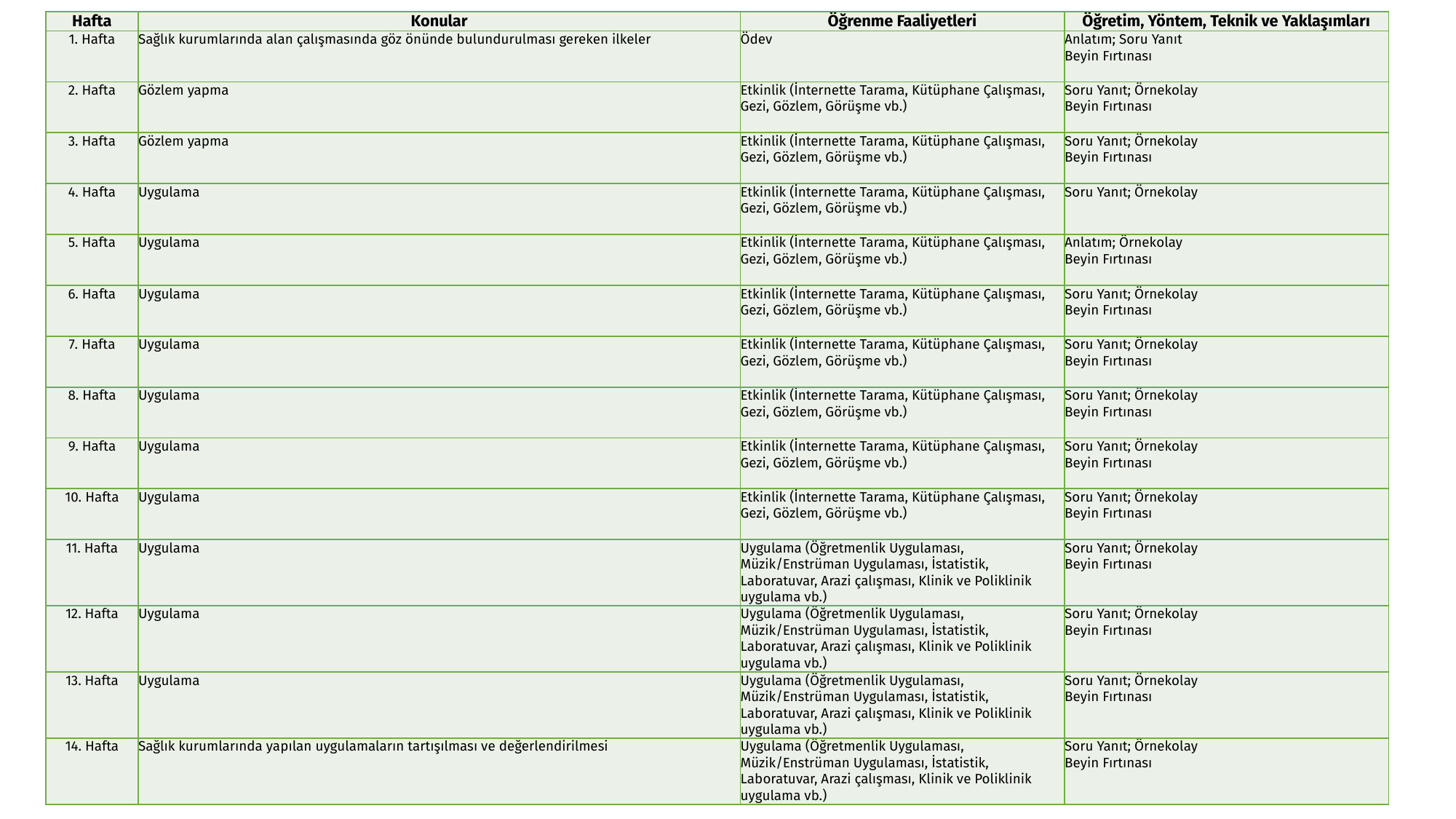

| Hafta | Konular | Öğrenme Faaliyetleri | Öğretim, Yöntem, Teknik ve Yaklaşımları |
| --- | --- | --- | --- |
| 1. Hafta | Sağlık kurumlarında alan çalışmasında göz önünde bulundurulması gereken ilkeler | Ödev | Anlatım; Soru Yanıt Beyin Fırtınası |
| 2. Hafta | Gözlem yapma | Etkinlik (İnternette Tarama, Kütüphane Çalışması, Gezi, Gözlem, Görüşme vb.) | Soru Yanıt; Örnekolay Beyin Fırtınası |
| 3. Hafta | Gözlem yapma | Etkinlik (İnternette Tarama, Kütüphane Çalışması, Gezi, Gözlem, Görüşme vb.) | Soru Yanıt; Örnekolay Beyin Fırtınası |
| 4. Hafta | Uygulama | Etkinlik (İnternette Tarama, Kütüphane Çalışması, Gezi, Gözlem, Görüşme vb.) | Soru Yanıt; Örnekolay |
| 5. Hafta | Uygulama | Etkinlik (İnternette Tarama, Kütüphane Çalışması, Gezi, Gözlem, Görüşme vb.) | Anlatım; Örnekolay Beyin Fırtınası |
| 6. Hafta | Uygulama | Etkinlik (İnternette Tarama, Kütüphane Çalışması, Gezi, Gözlem, Görüşme vb.) | Soru Yanıt; Örnekolay Beyin Fırtınası |
| 7. Hafta | Uygulama | Etkinlik (İnternette Tarama, Kütüphane Çalışması, Gezi, Gözlem, Görüşme vb.) | Soru Yanıt; Örnekolay Beyin Fırtınası |
| 8. Hafta | Uygulama | Etkinlik (İnternette Tarama, Kütüphane Çalışması, Gezi, Gözlem, Görüşme vb.) | Soru Yanıt; Örnekolay Beyin Fırtınası |
| 9. Hafta | Uygulama | Etkinlik (İnternette Tarama, Kütüphane Çalışması, Gezi, Gözlem, Görüşme vb.) | Soru Yanıt; Örnekolay Beyin Fırtınası |
| 10. Hafta | Uygulama | Etkinlik (İnternette Tarama, Kütüphane Çalışması, Gezi, Gözlem, Görüşme vb.) | Soru Yanıt; Örnekolay Beyin Fırtınası |
| 11. Hafta | Uygulama | Uygulama (Öğretmenlik Uygulaması, Müzik/Enstrüman Uygulaması, İstatistik, Laboratuvar, Arazi çalışması, Klinik ve Poliklinik uygulama vb.) | Soru Yanıt; Örnekolay Beyin Fırtınası |
| 12. Hafta | Uygulama | Uygulama (Öğretmenlik Uygulaması, Müzik/Enstrüman Uygulaması, İstatistik, Laboratuvar, Arazi çalışması, Klinik ve Poliklinik uygulama vb.) | Soru Yanıt; Örnekolay Beyin Fırtınası |
| 13. Hafta | Uygulama | Uygulama (Öğretmenlik Uygulaması, Müzik/Enstrüman Uygulaması, İstatistik, Laboratuvar, Arazi çalışması, Klinik ve Poliklinik uygulama vb.) | Soru Yanıt; Örnekolay Beyin Fırtınası |
| 14. Hafta | Sağlık kurumlarında yapılan uygulamaların tartışılması ve değerlendirilmesi | Uygulama (Öğretmenlik Uygulaması, Müzik/Enstrüman Uygulaması, İstatistik, Laboratuvar, Arazi çalışması, Klinik ve Poliklinik uygulama vb.) | Soru Yanıt; Örnekolay Beyin Fırtınası |